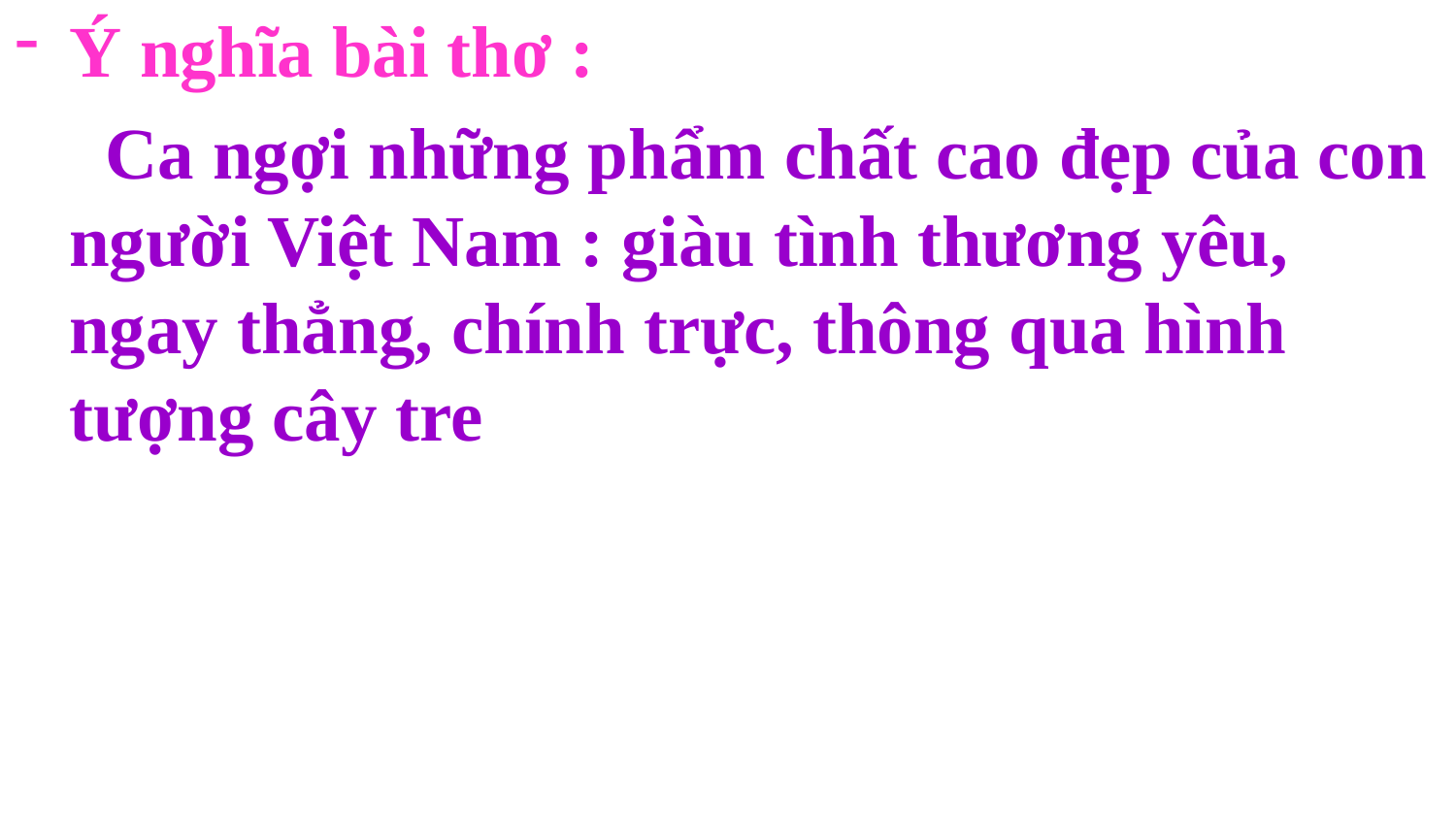

Ý nghĩa bài thơ :
     Ca ngợi những phẩm chất cao đẹp của con người Việt Nam : giàu tình thương yêu, ngay thẳng, chính trực, thông qua hình tượng cây tre